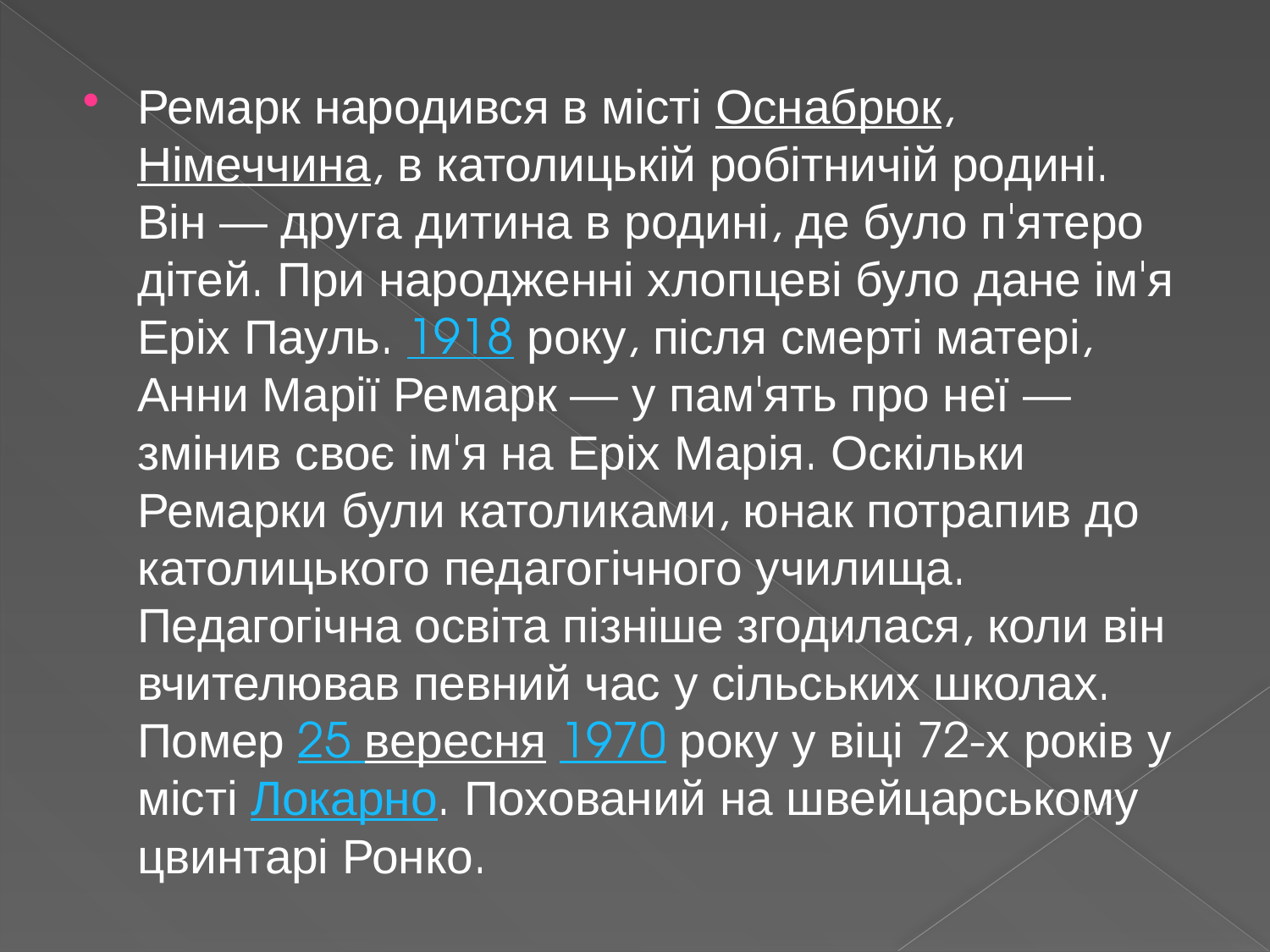

#
Ремарк народився в місті Оснабрюк, Німеччина, в католицькій робітничій родині. Він — друга дитина в родині, де було п'ятеро дітей. При народженні хлопцеві було дане ім'я Еріх Пауль. 1918 року, після смерті матері, Анни Марії Ремарк — у пам'ять про неї — змінив своє ім'я на Еріх Марія. Оскільки Ремарки були католиками, юнак потрапив до католицького педагогічного училища. Педагогічна освіта пізніше згодилася, коли він вчителював певний час у сільських школах. Помер 25 вересня 1970 року у віці 72-х років у місті Локарно. Похований на швейцарському цвинтарі Ронко.